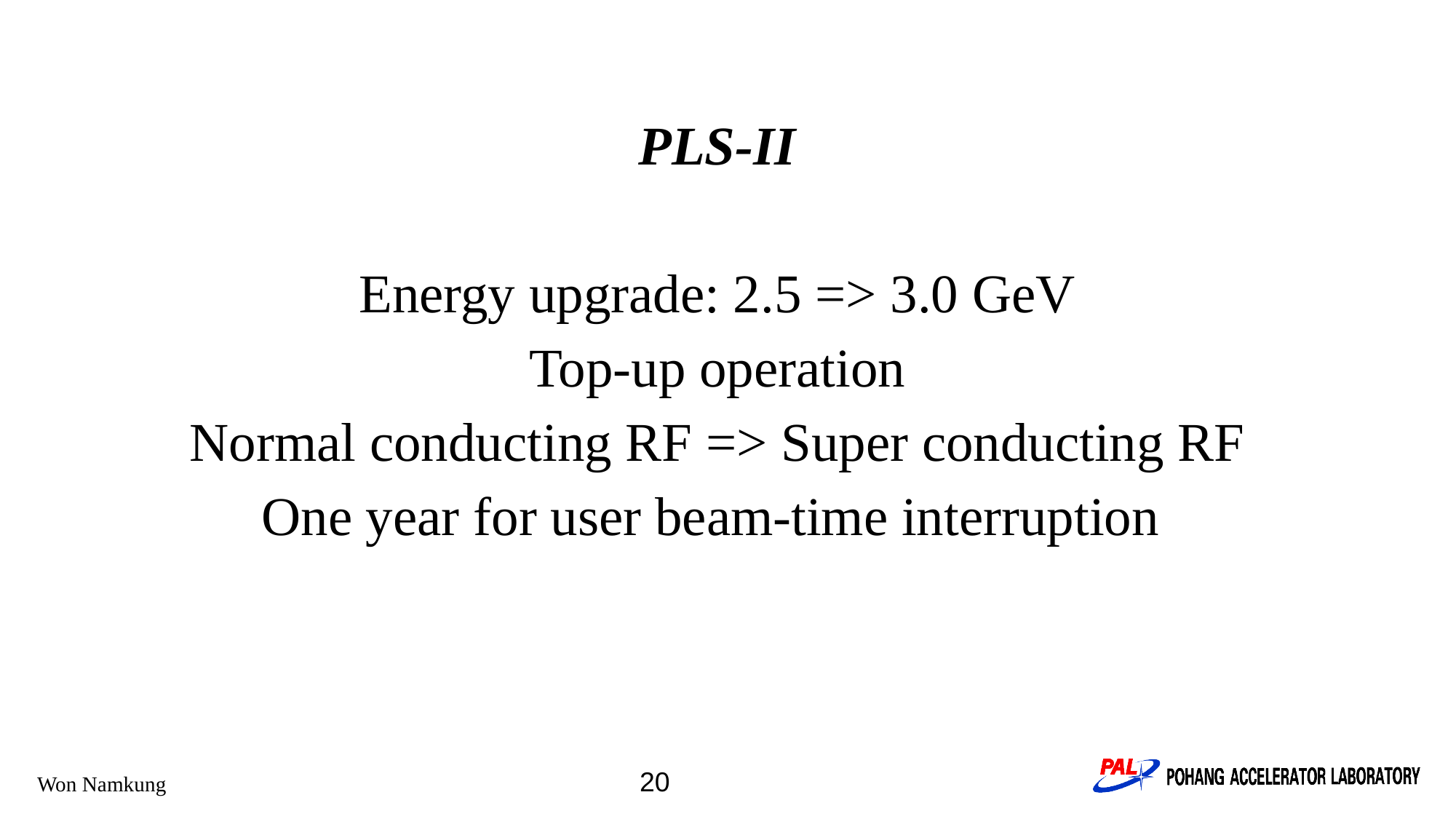

PLS-II

Energy upgrade: 2.5 => 3.0 GeV
Top-up operation
Normal conducting RF => Super conducting RF
One year for user beam-time interruption